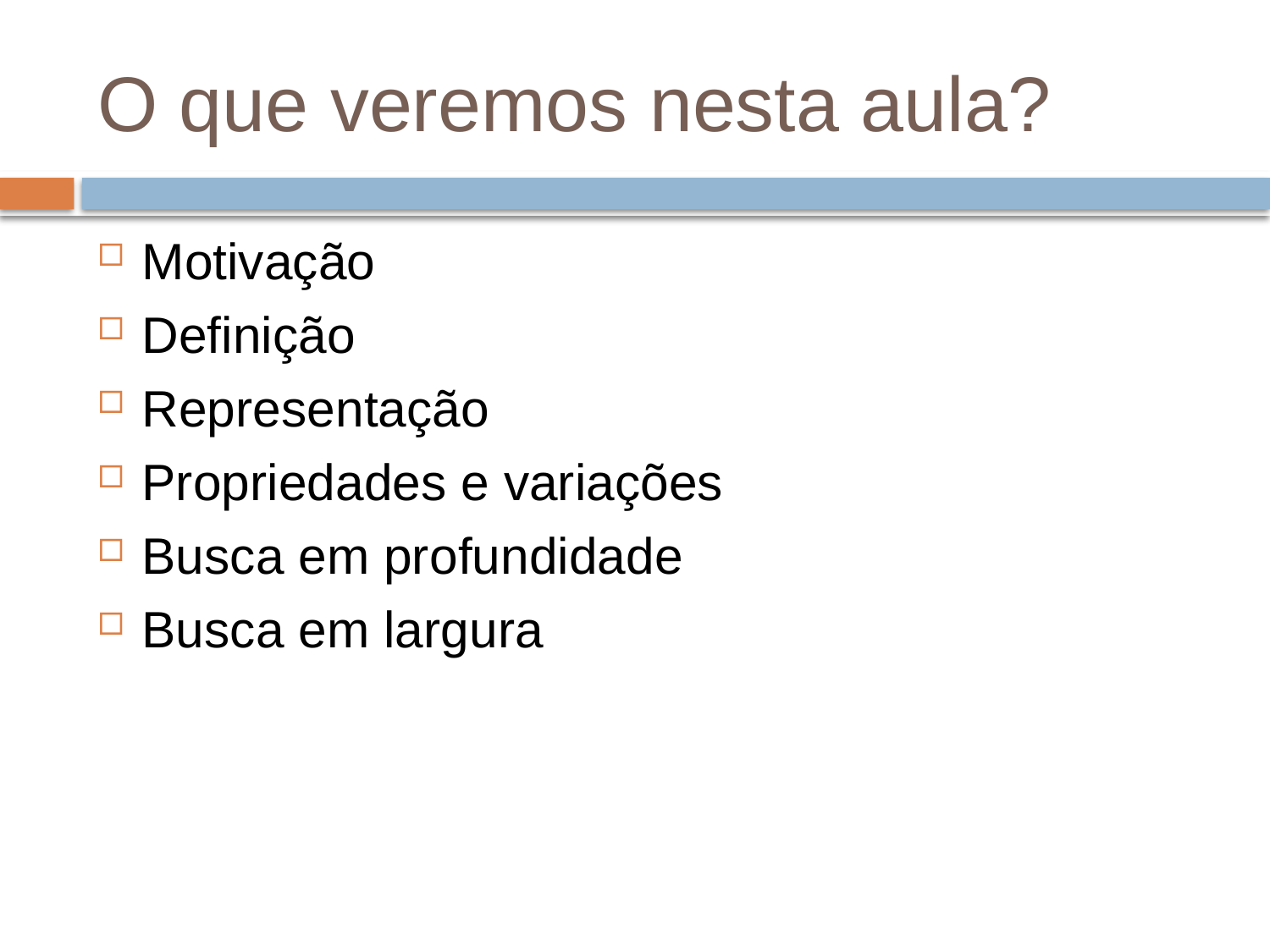

# O que veremos nesta aula?
Motivação
Definição
Representação
Propriedades e variações
Busca em profundidade
Busca em largura